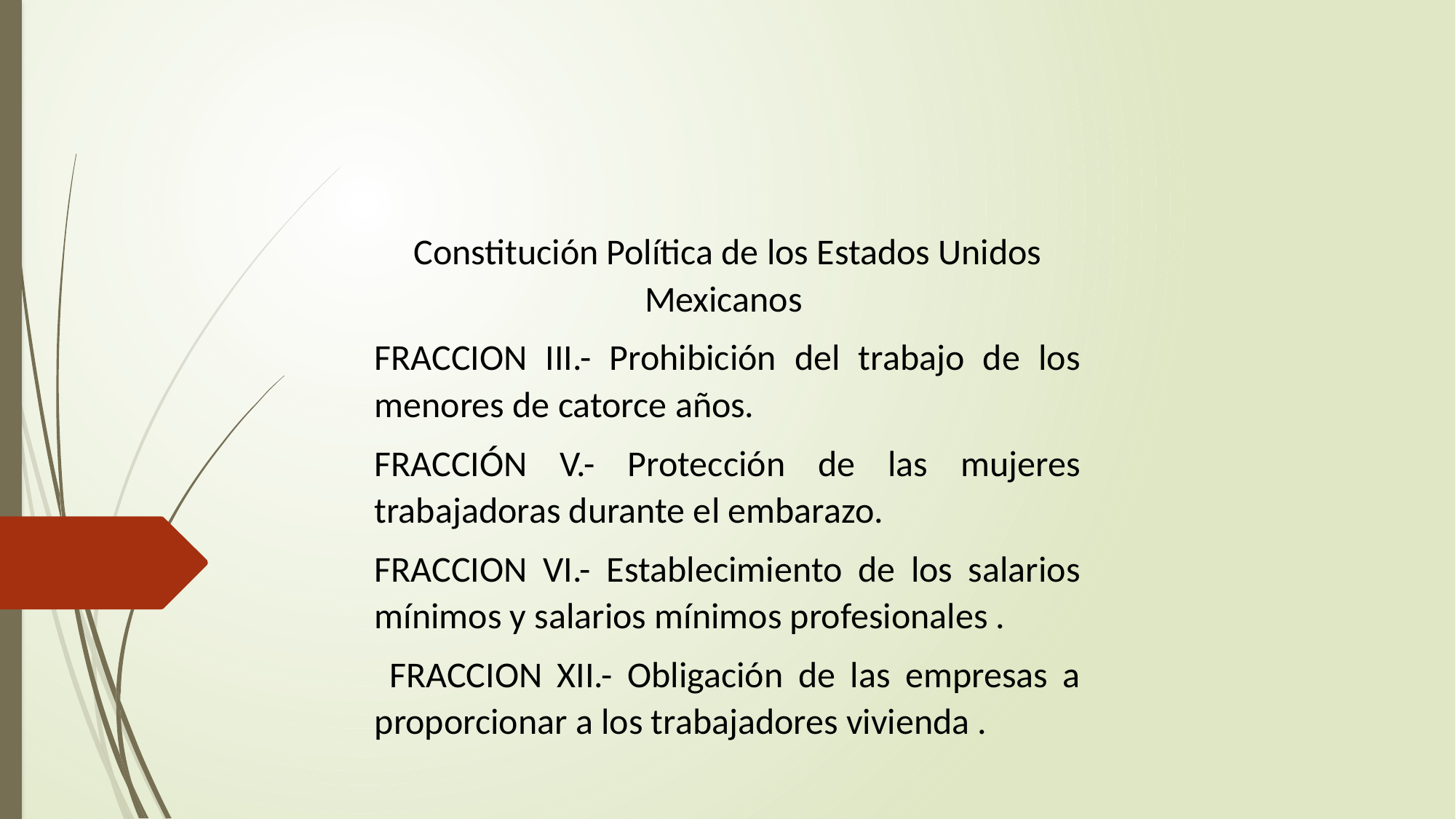

Constitución Política de los Estados Unidos Mexicanos
FRACCION III.- Prohibición del trabajo de los menores de catorce años.
FRACCIÓN V.- Protección de las mujeres trabajadoras durante el embarazo.
FRACCION VI.- Establecimiento de los salarios mínimos y salarios mínimos profesionales .
 FRACCION XII.- Obligación de las empresas a proporcionar a los trabajadores vivienda .